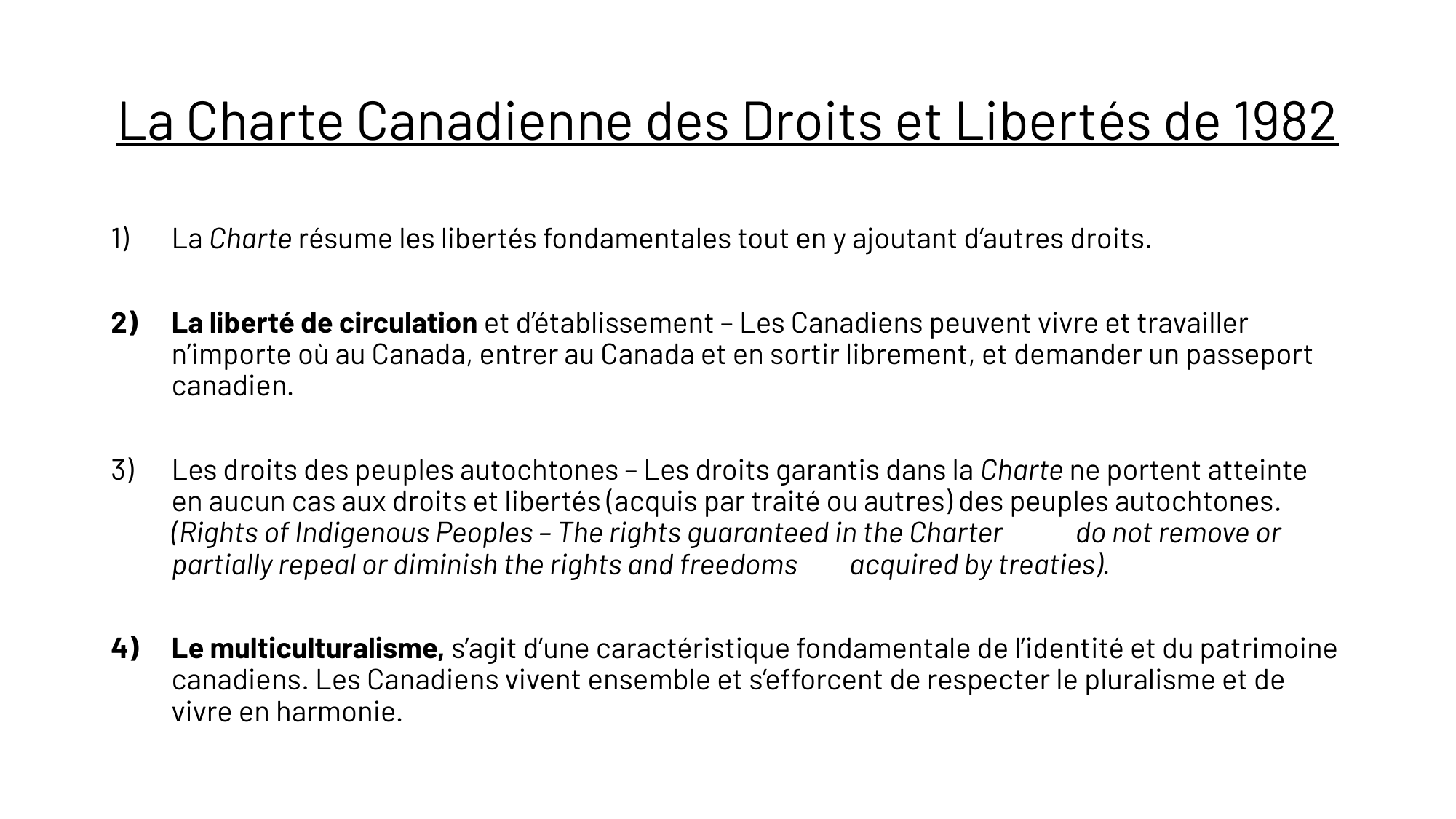

# La Charte Canadienne des Droits et Libertés de 1982
La Charte résume les libertés fondamentales tout en y ajoutant d’autres droits.

La liberté de circulation et d’établissement – Les Canadiens peuvent vivre et travailler n’importe où au Canada, entrer au Canada et en sortir librement, et demander un passeport canadien.

Les droits des peuples autochtones – Les droits garantis dans la Charte ne portent atteinte en aucun cas aux droits et libertés (acquis par traité ou autres) des peuples autochtones.	(Rights of Indigenous Peoples – The rights guaranteed in the Charter 			do not remove or partially repeal or diminish the rights and freedoms 			acquired by treaties).

Le multiculturalisme, s’agit d’une caractéristique fondamentale de l’identité et du patrimoine canadiens. Les Canadiens vivent ensemble et s’efforcent de respecter le pluralisme et de vivre en harmonie.